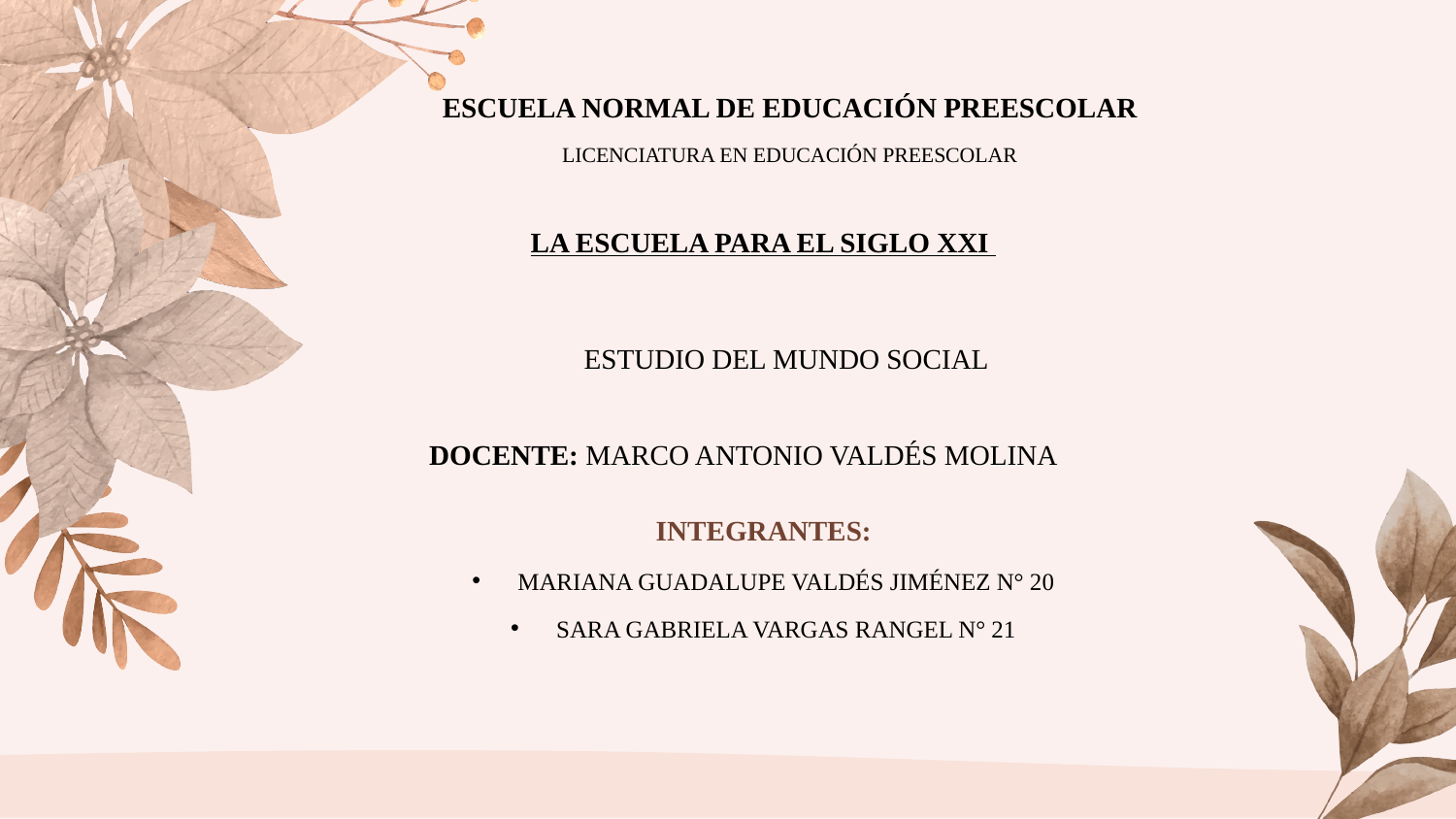

ESCUELA NORMAL DE EDUCACIÓN PREESCOLAR
LICENCIATURA EN EDUCACIÓN PREESCOLAR
LA ESCUELA PARA EL SIGLO XXI
ESTUDIO DEL MUNDO SOCIAL
DOCENTE: MARCO ANTONIO VALDÉS MOLINA
INTEGRANTES:
MARIANA GUADALUPE VALDÉS JIMÉNEZ N° 20
SARA GABRIELA VARGAS RANGEL N° 21